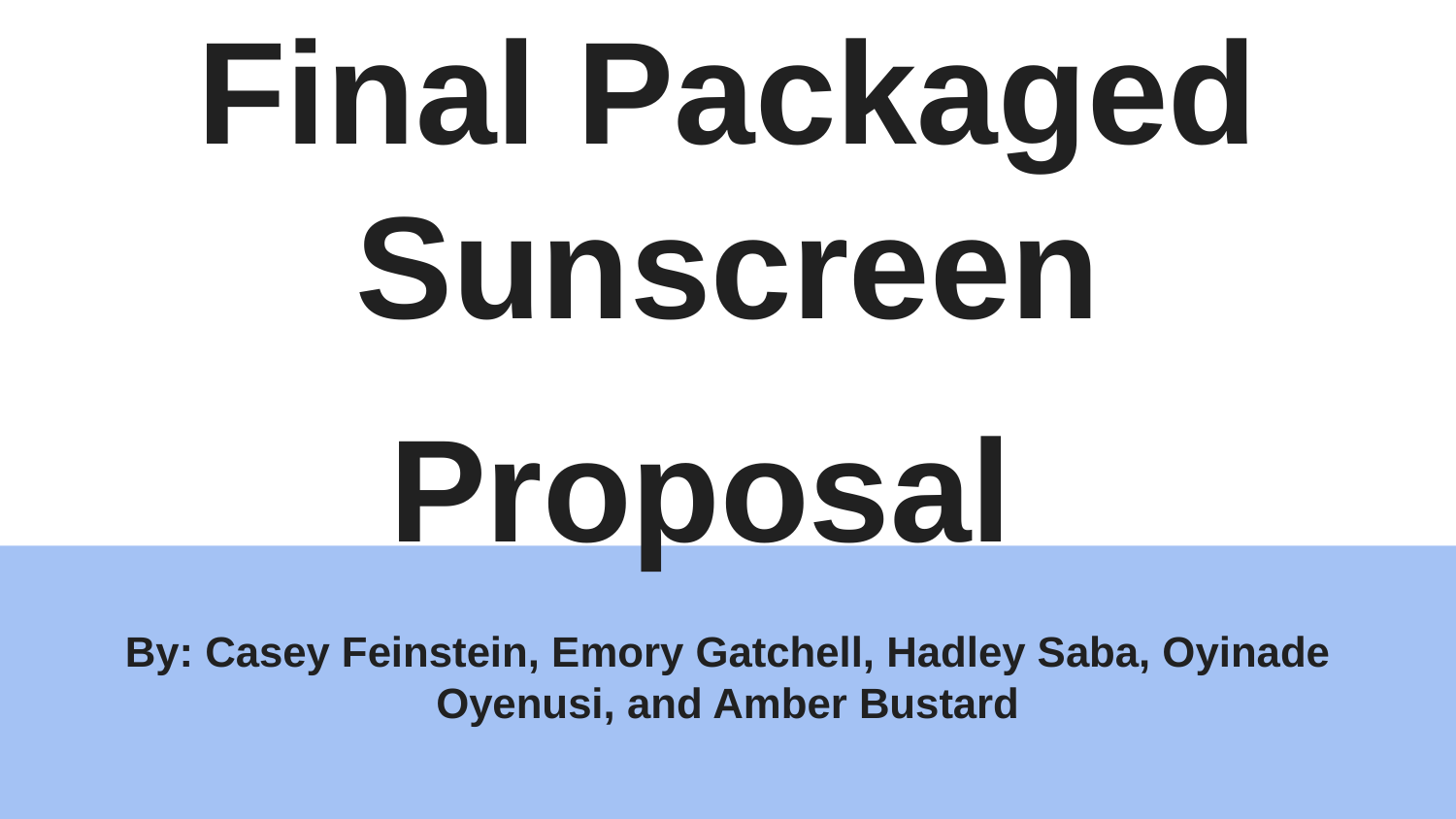

# Final Packaged Sunscreen Proposal
By: Casey Feinstein, Emory Gatchell, Hadley Saba, Oyinade Oyenusi, and Amber Bustard